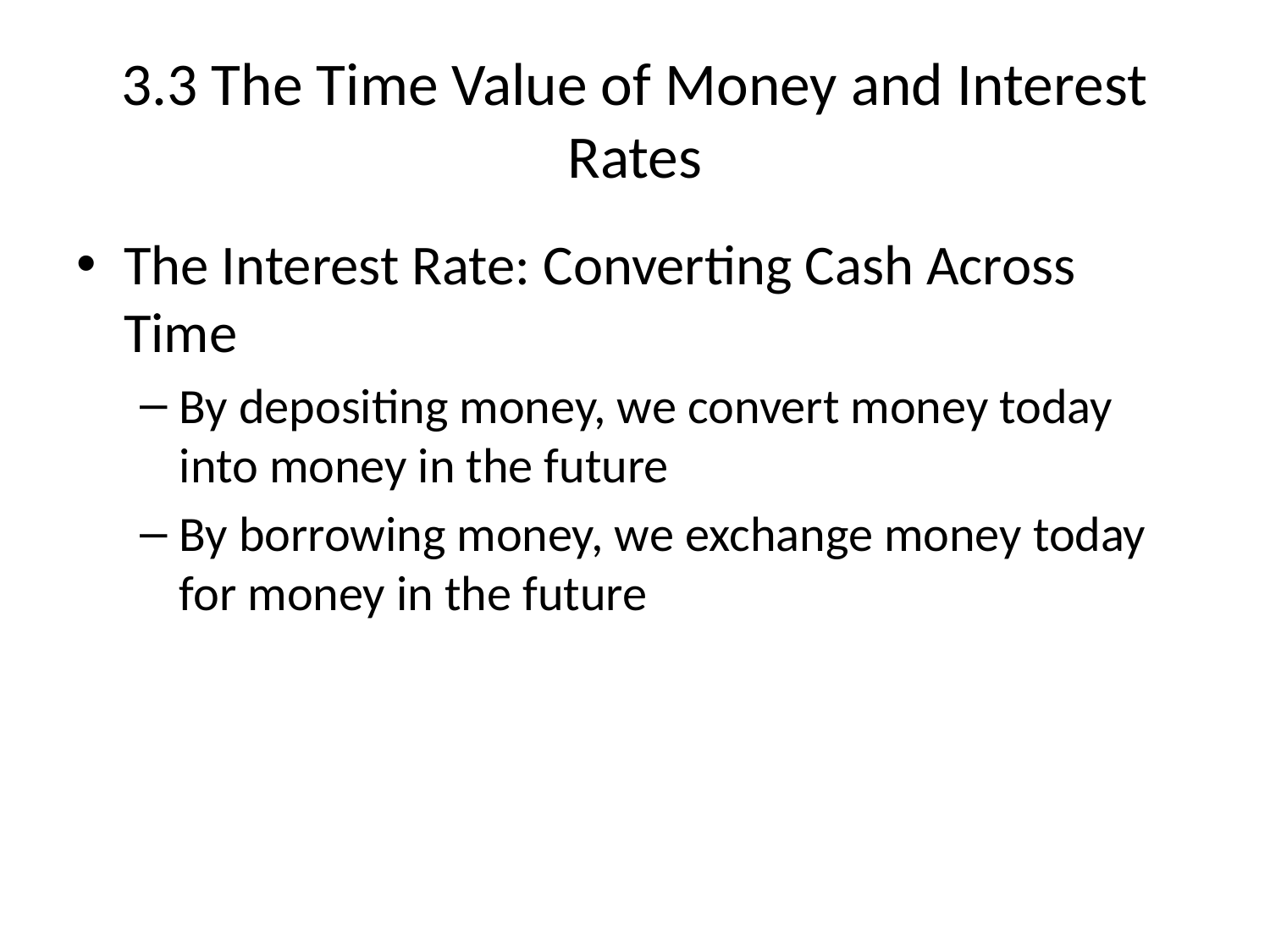

# 3.3 The Time Value of Money and Interest Rates
The Interest Rate: Converting Cash Across Time
By depositing money, we convert money today into money in the future
By borrowing money, we exchange money today for money in the future